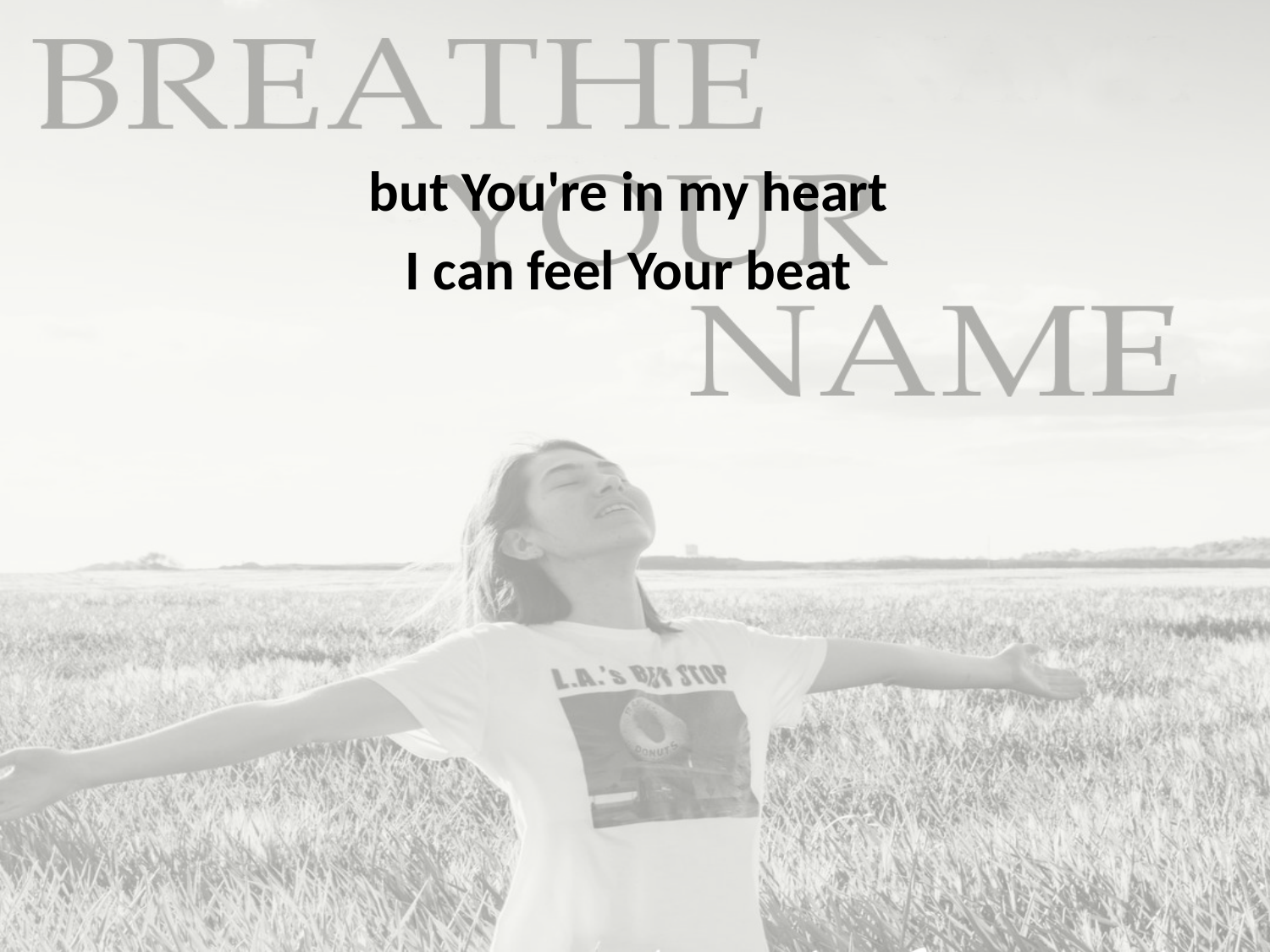

but You're in my heart
I can feel Your beat